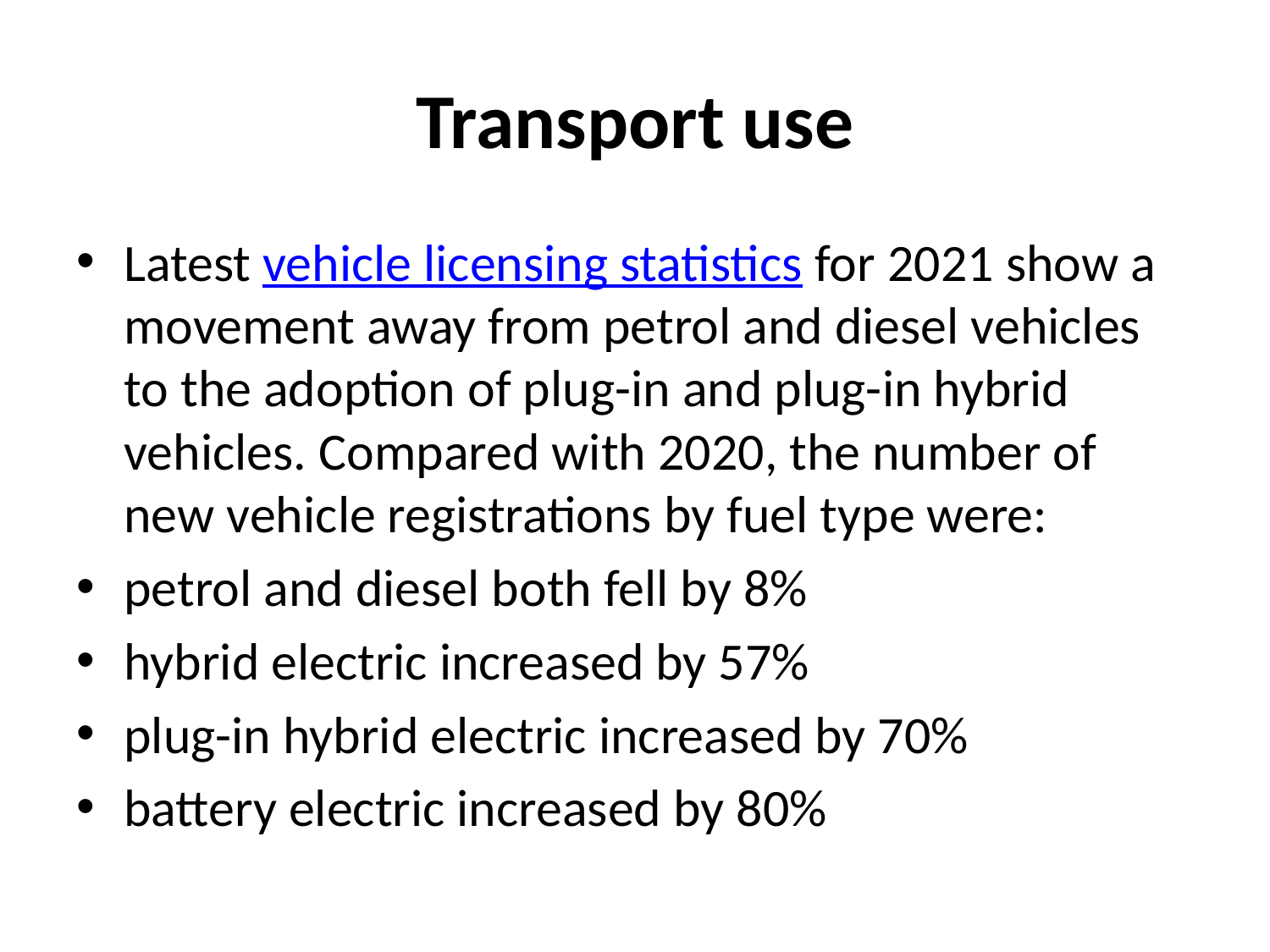

# Transport use
Latest vehicle licensing statistics for 2021 show a movement away from petrol and diesel vehicles to the adoption of plug-in and plug-in hybrid vehicles. Compared with 2020, the number of new vehicle registrations by fuel type were:
petrol and diesel both fell by 8%
hybrid electric increased by 57%
plug-in hybrid electric increased by 70%
battery electric increased by 80%